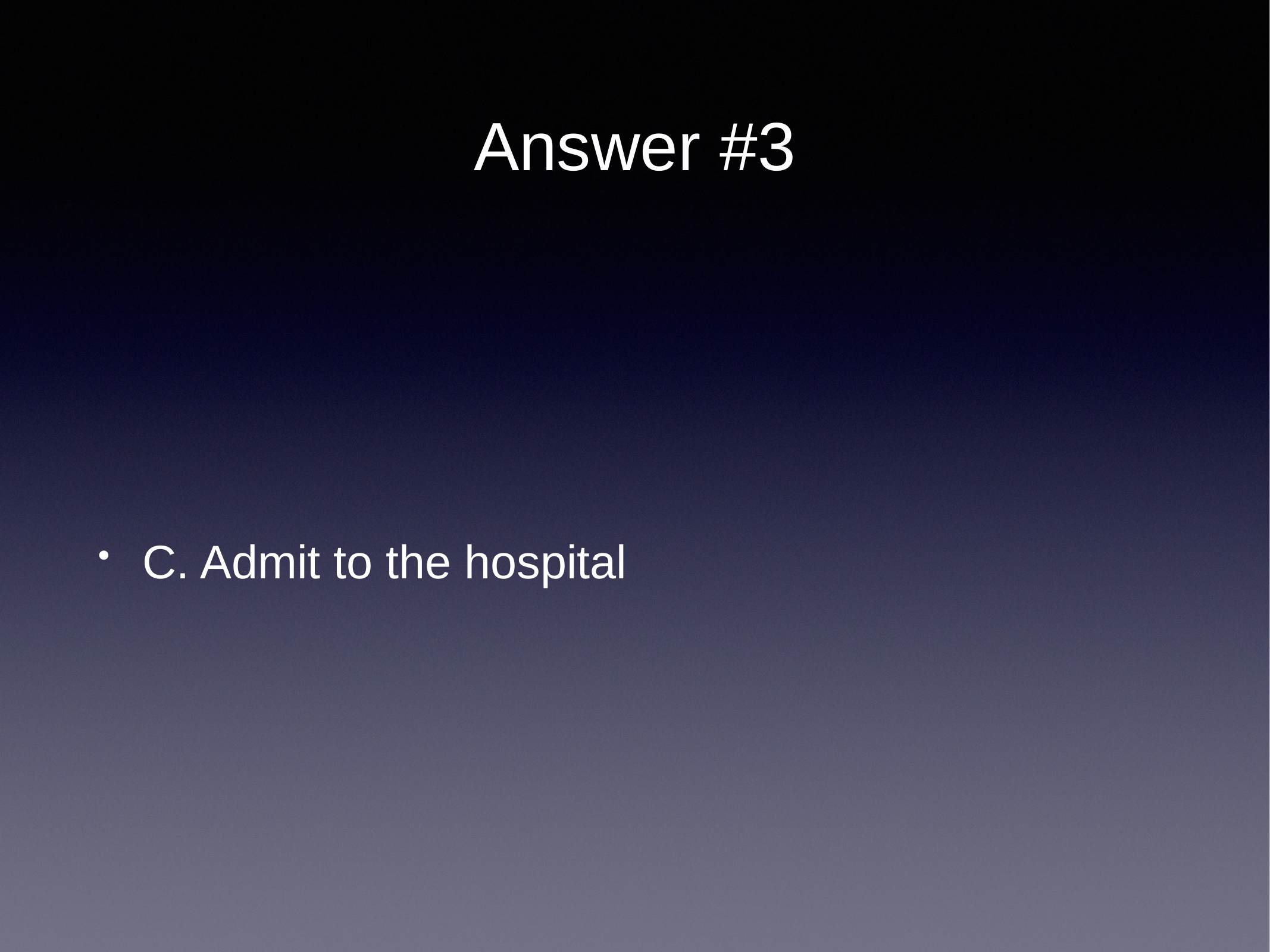

# Answer #3
C. Admit to the hospital